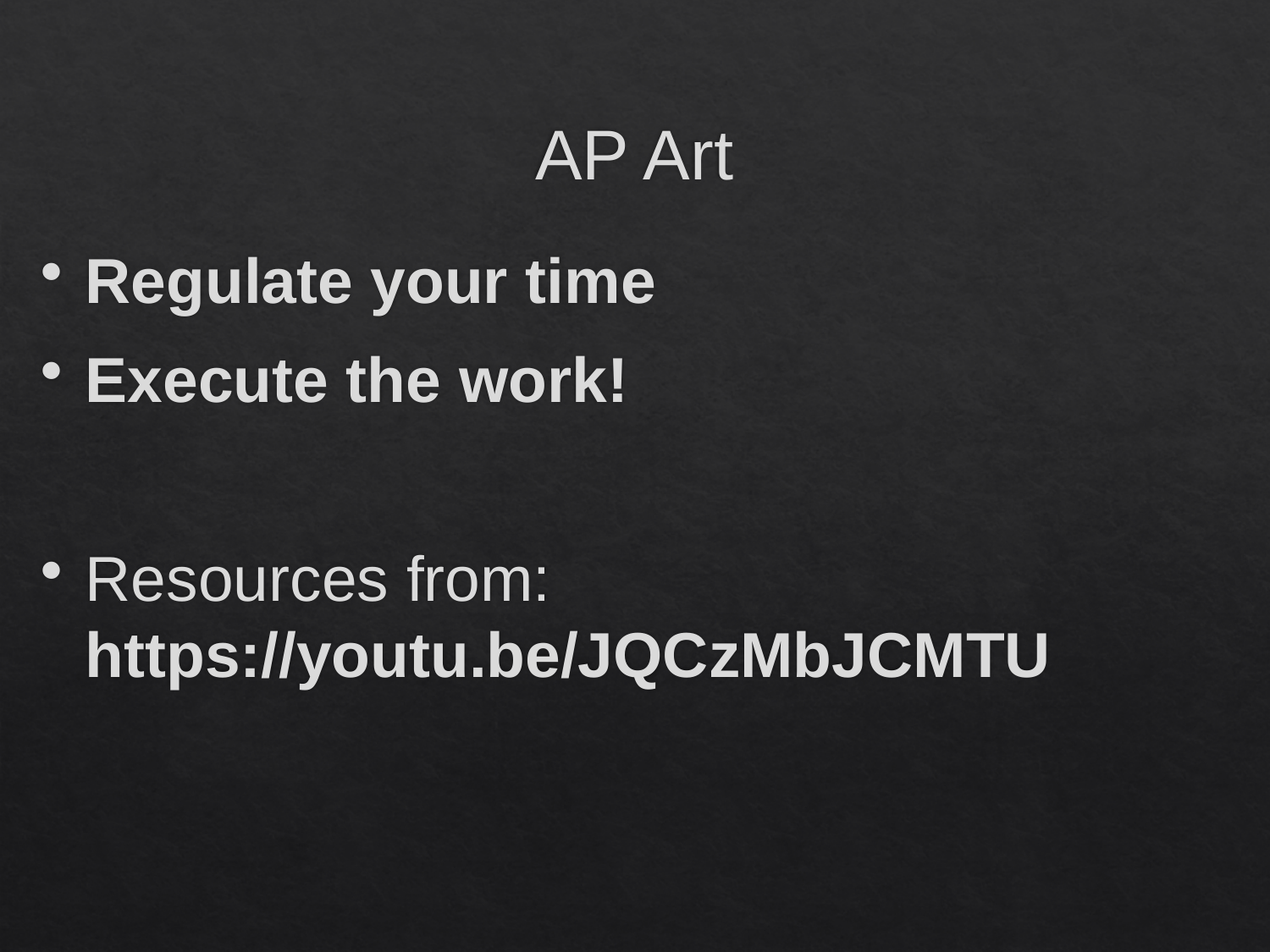

# AP Art
Regulate your time
Execute the work!

Resources from: https://youtu.be/JQCzMbJCMTU